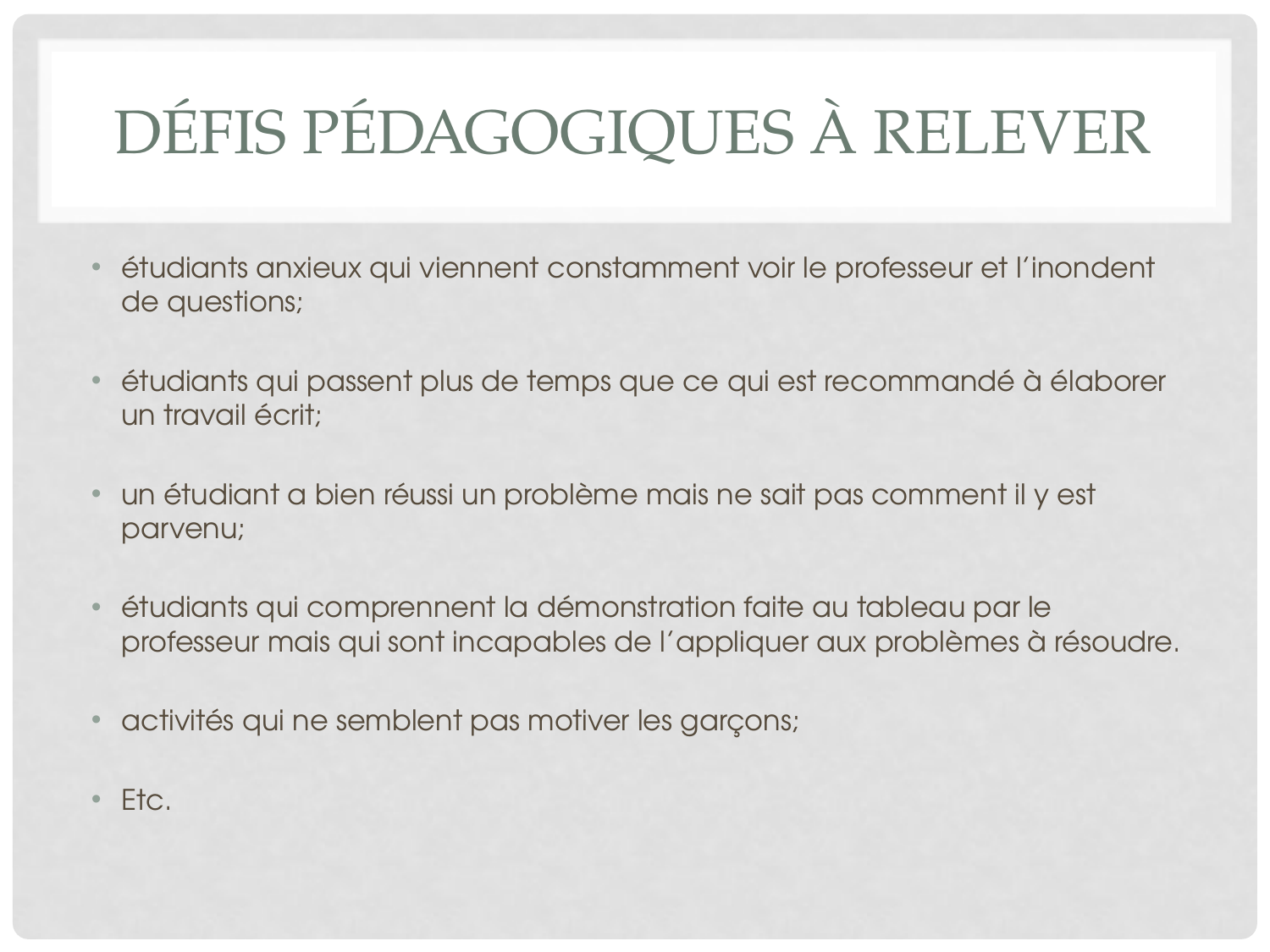

# Défis pédagogiques à relever
étudiants anxieux qui viennent constamment voir le professeur et l’inondent de questions;

étudiants qui passent plus de temps que ce qui est recommandé à élaborer un travail écrit;

un étudiant a bien réussi un problème mais ne sait pas comment il y est parvenu;

étudiants qui comprennent la démonstration faite au tableau par le professeur mais qui sont incapables de l’appliquer aux problèmes à résoudre.

activités qui ne semblent pas motiver les garçons;

Etc.